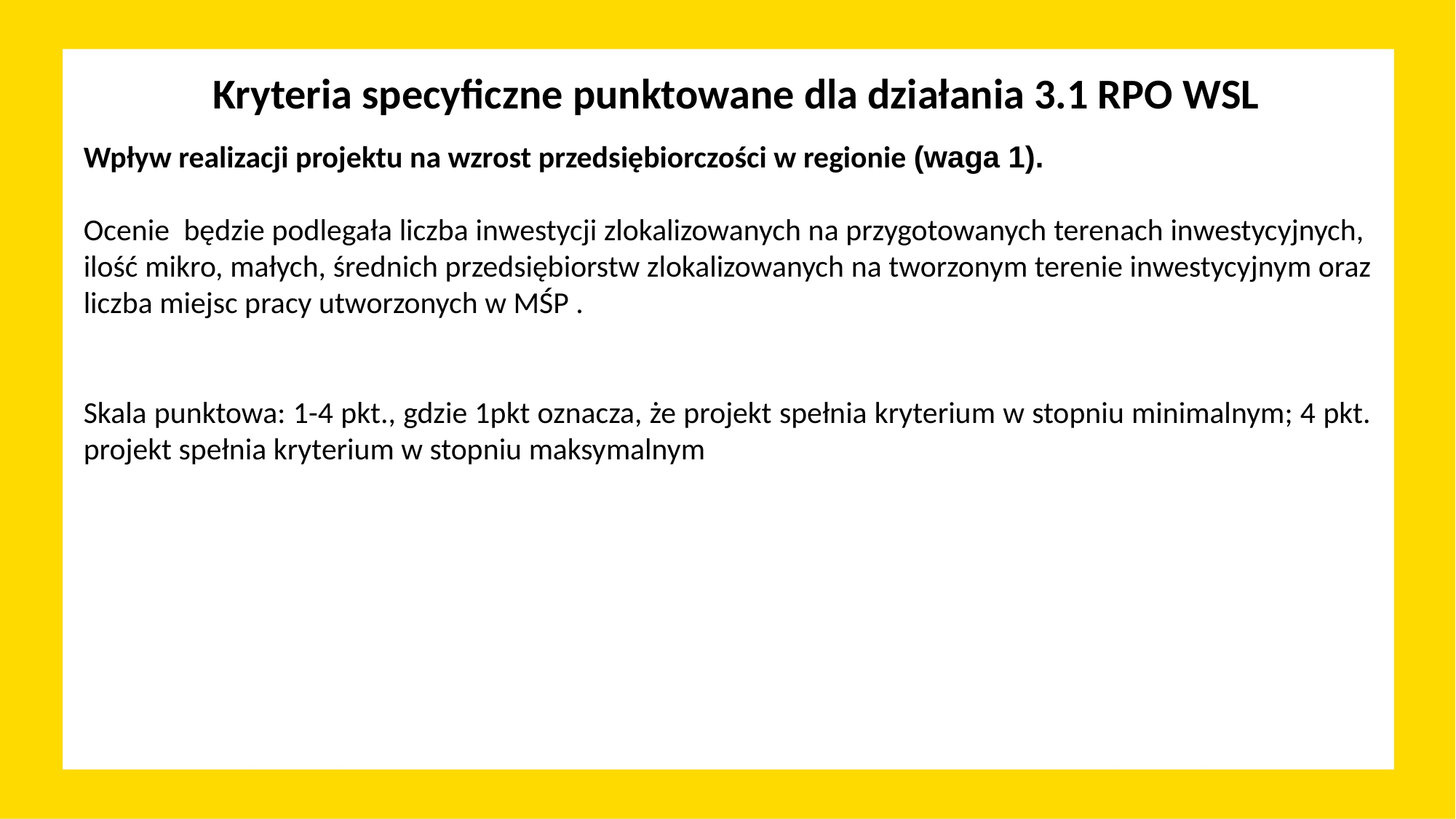

# Kryteria specyficzne punktowane dla działania 3.1 RPO WSL
Wpływ realizacji projektu na wzrost przedsiębiorczości w regionie (waga 1).

Ocenie  będzie podlegała liczba inwestycji zlokalizowanych na przygotowanych terenach inwestycyjnych,  ilość mikro, małych, średnich przedsiębiorstw zlokalizowanych na tworzonym terenie inwestycyjnym oraz liczba miejsc pracy utworzonych w MŚP .

Skala punktowa: 1-4 pkt., gdzie 1pkt oznacza, że projekt spełnia kryterium w stopniu minimalnym; 4 pkt. projekt spełnia kryterium w stopniu maksymalnym